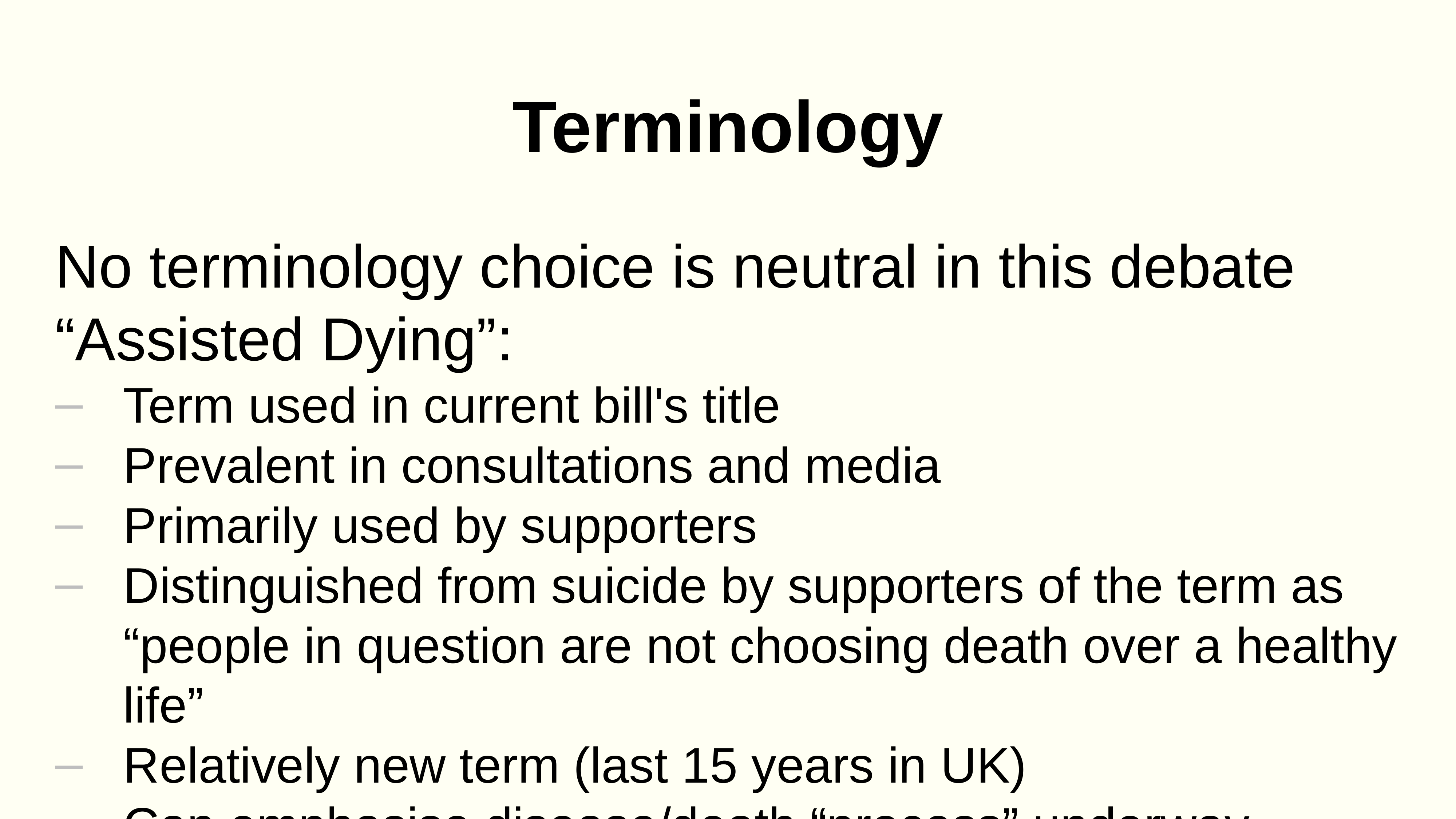

Terminology

No terminology choice is neutral in this debate
“Assisted Dying”:
Term used in current bill's title
Prevalent in consultations and media
Primarily used by supporters
Distinguished from suicide by supporters of the term as “people in question are not choosing death over a healthy life”
Relatively new term (last 15 years in UK)
Can emphasise disease/death “process” underway